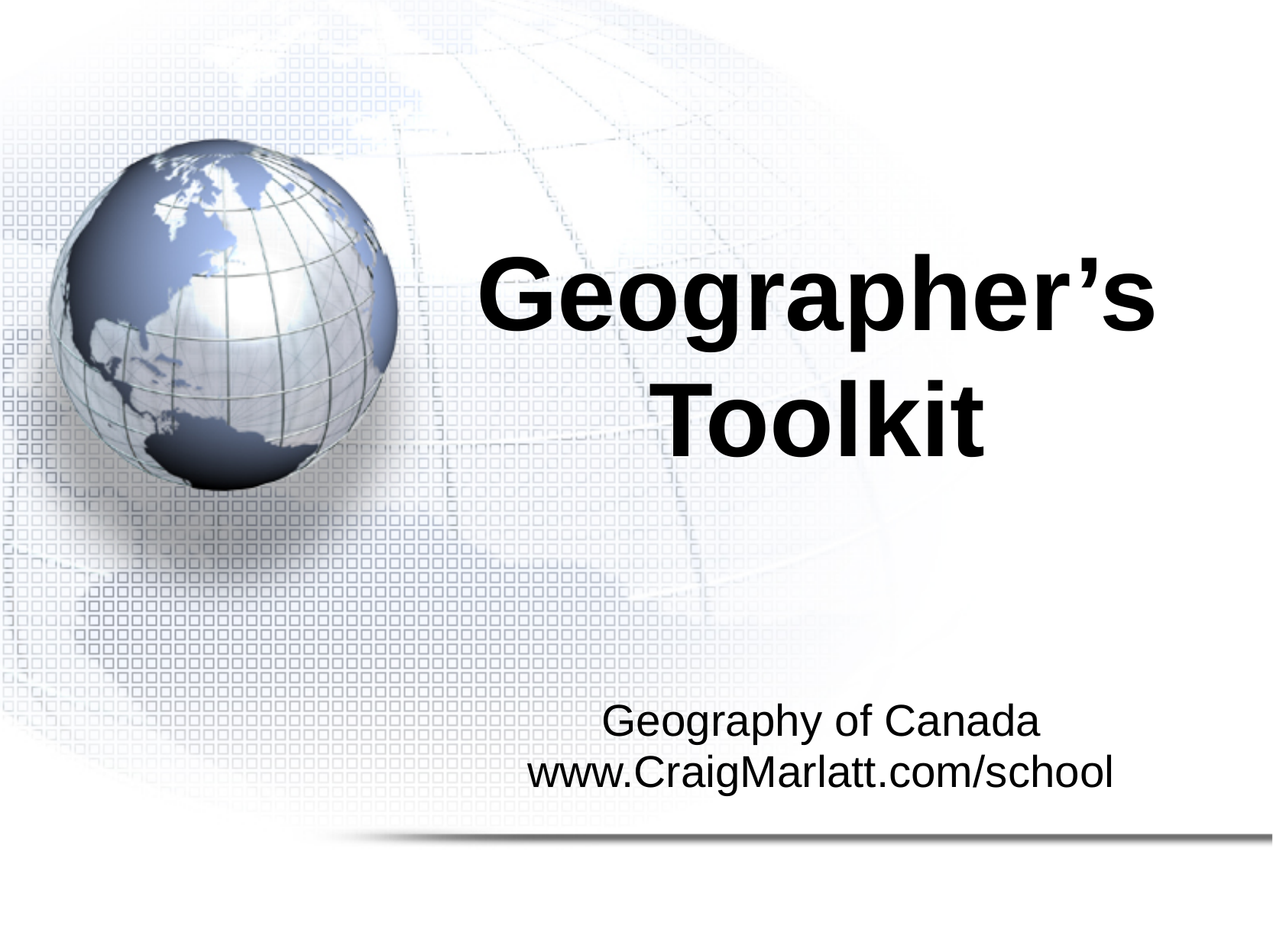

# Geographer’s Toolkit
Geography of Canada
www.CraigMarlatt.com/school